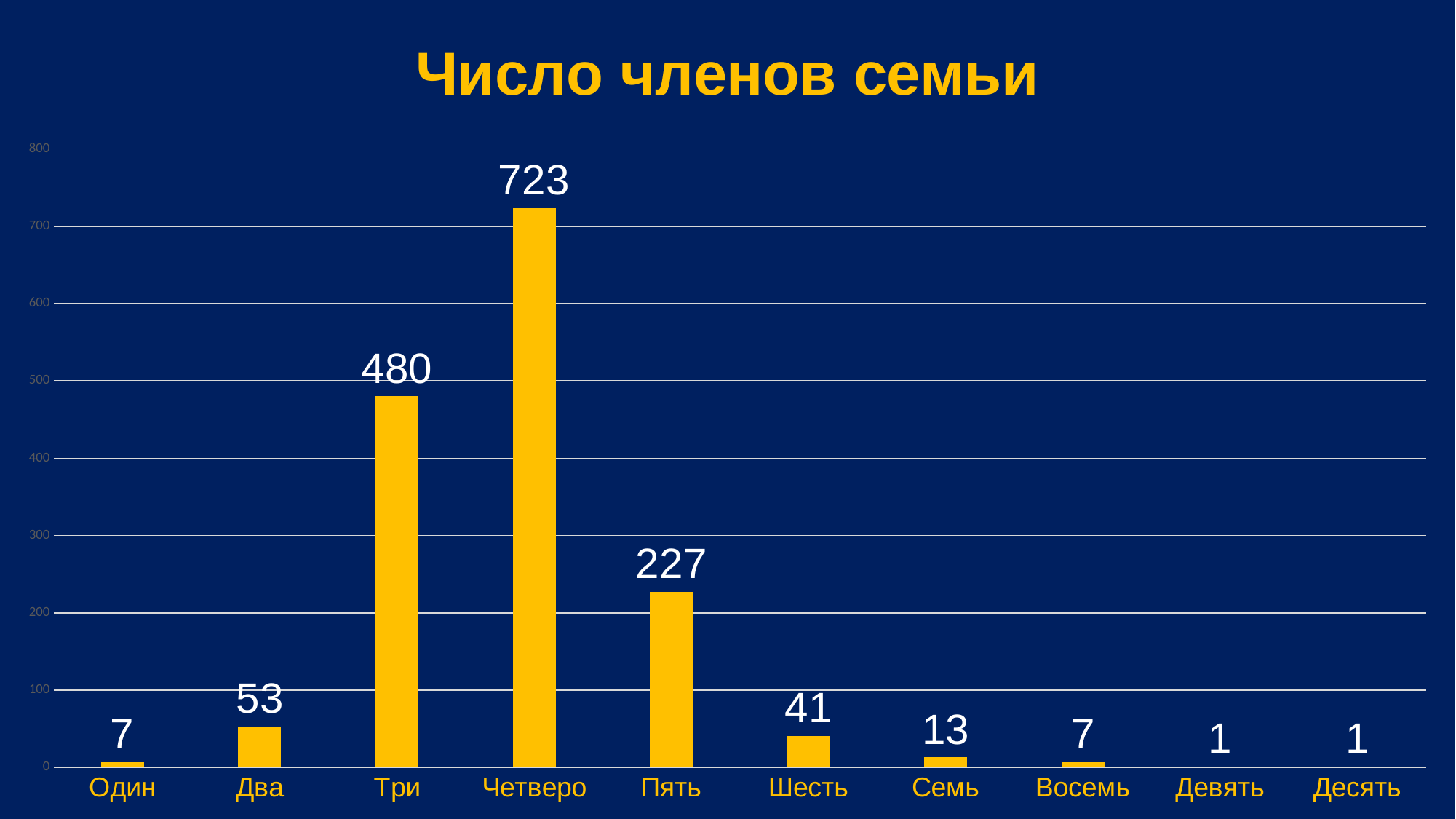

### Chart: Число членов семьи

| Category |  |
|---|---|
| Один | 7.0 |
| Два | 53.0 |
| Три | 480.0 |
| Четверо | 723.0 |
| Пять | 227.0 |
| Шесть | 41.0 |
| Семь | 13.0 |
| Восемь | 7.0 |
| Девять | 1.0 |
| Десять | 1.0 |